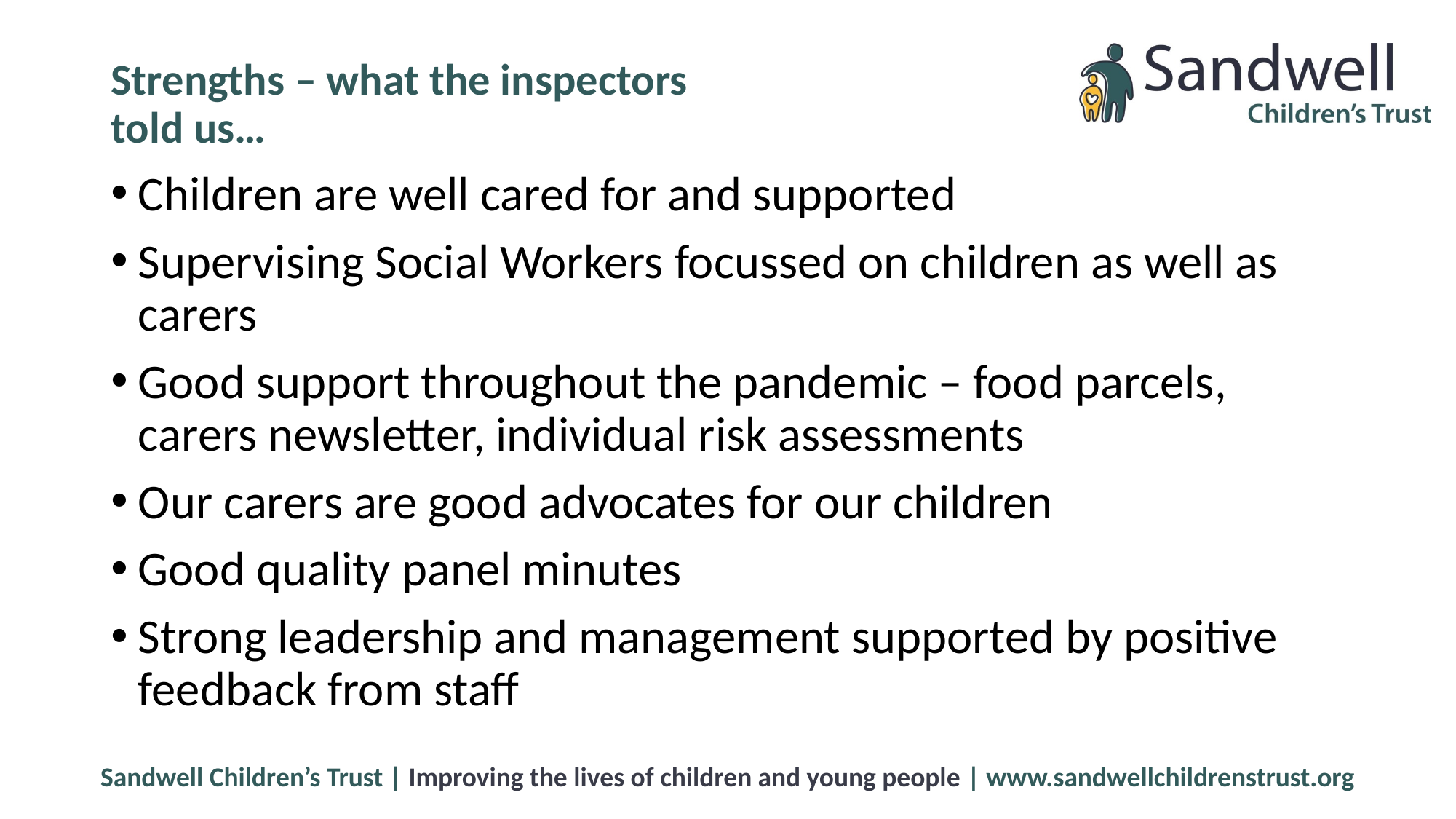

# Strengths – what the inspectors told us…
Children are well cared for and supported
Supervising Social Workers focussed on children as well as carers
Good support throughout the pandemic – food parcels, carers newsletter, individual risk assessments
Our carers are good advocates for our children
Good quality panel minutes
Strong leadership and management supported by positive feedback from staff